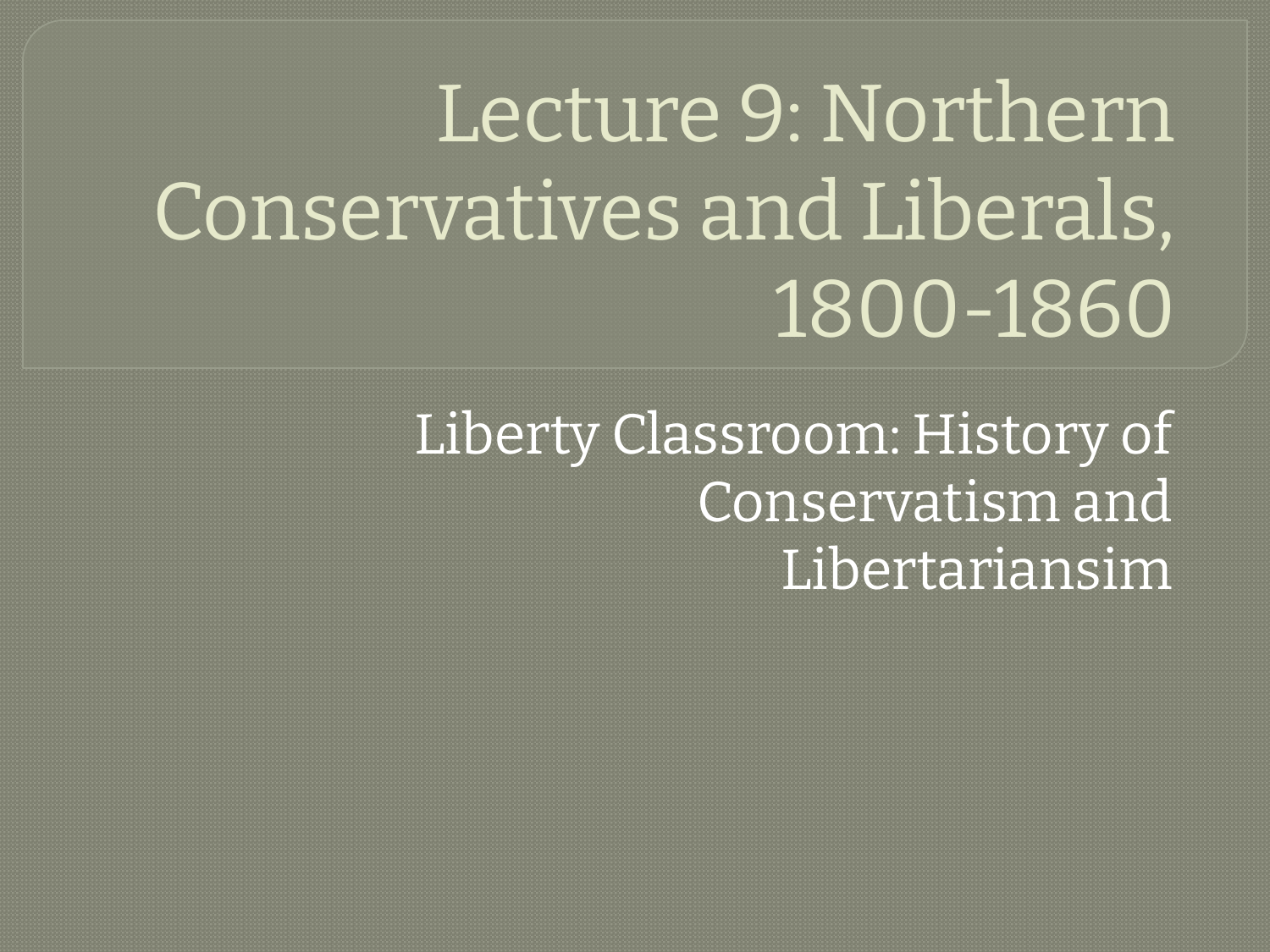

# Lecture 9: Northern Conservatives and Liberals, 1800-1860
Liberty Classroom: History of Conservatism and Libertariansim